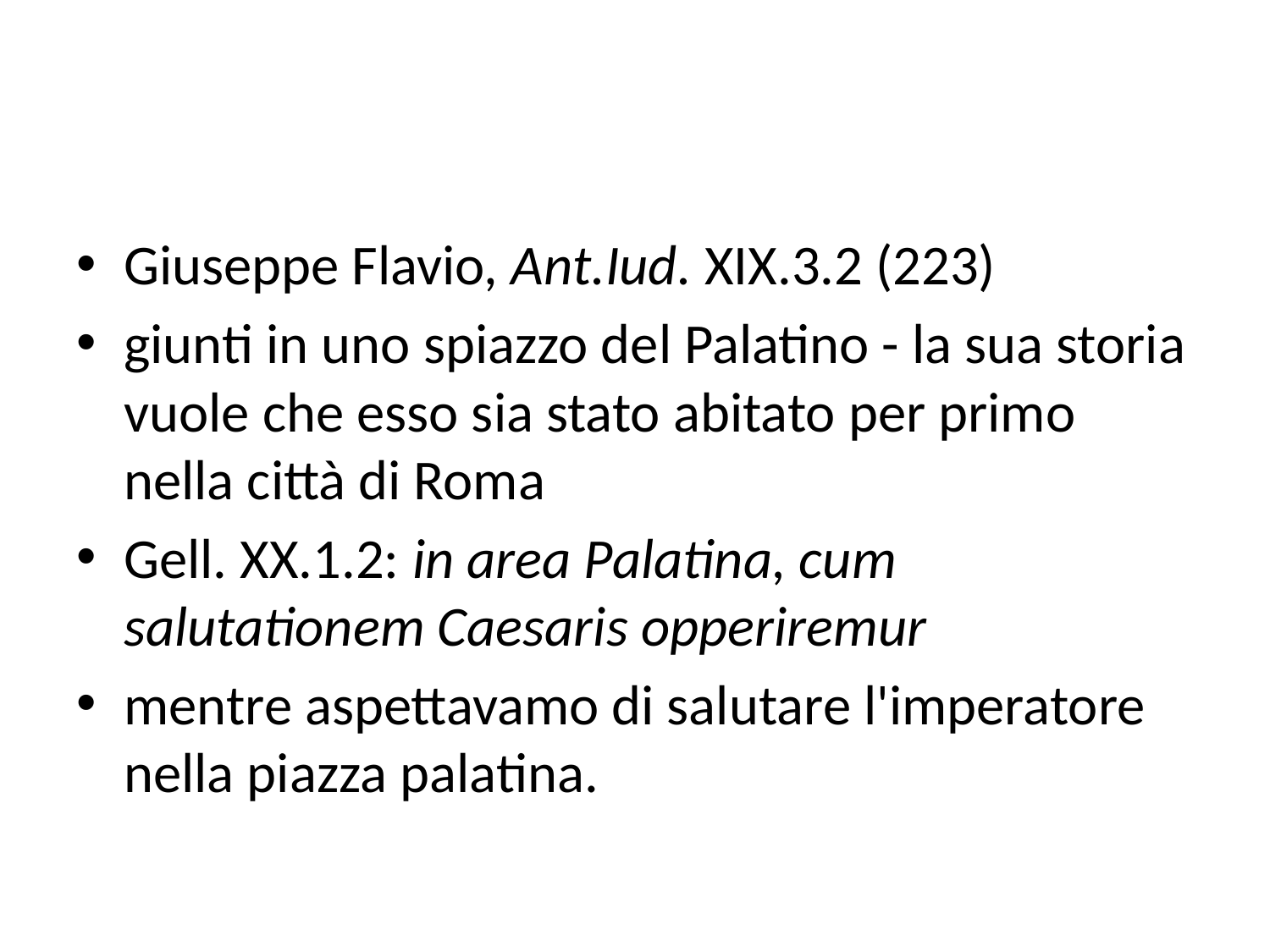

#
Giuseppe Flavio, Ant.Iud. XIX.3.2 (223)
giunti in uno spiazzo del Palatino - la sua storia vuole che esso sia stato abitato per primo nella città di Roma
Gell. XX.1.2: in area Palatina, cum salutationem Caesaris opperiremur
mentre aspettavamo di salutare l'imperatore nella piazza palatina.